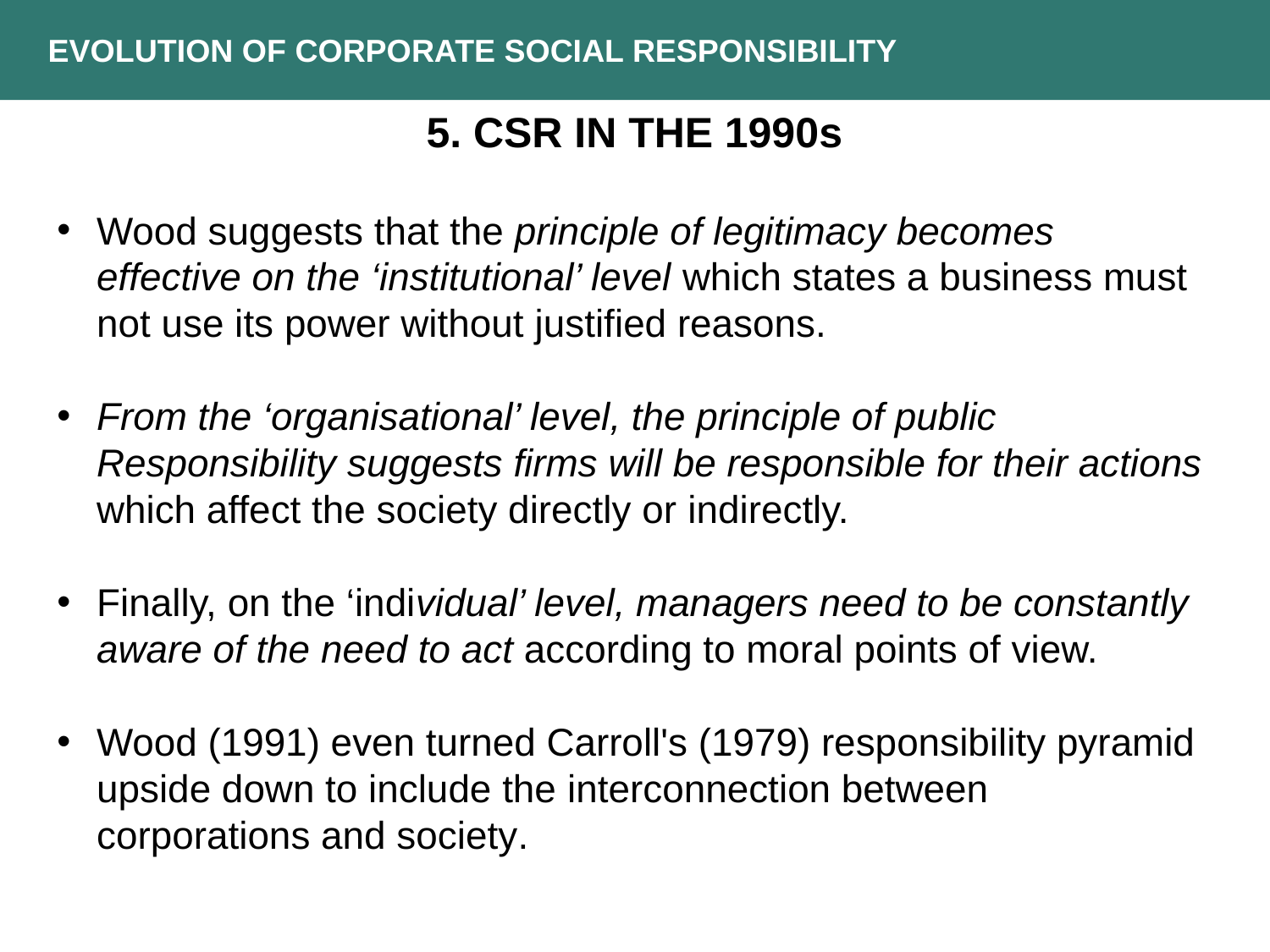

EVOLUTION OF CORPORATE SOCIAL RESPONSIBILITY
5. CSR in the 1990s
Wood suggests that the principle of legitimacy becomes effective on the ‘institutional’ level which states a business must not use its power without justified reasons.

From the ‘organisational’ level, the principle of public Responsibility suggests firms will be responsible for their actions which affect the society directly or indirectly.

Finally, on the ‘individual’ level, managers need to be constantly aware of the need to act according to moral points of view.

Wood (1991) even turned Carroll's (1979) responsibility pyramid upside down to include the interconnection between corporations and society.